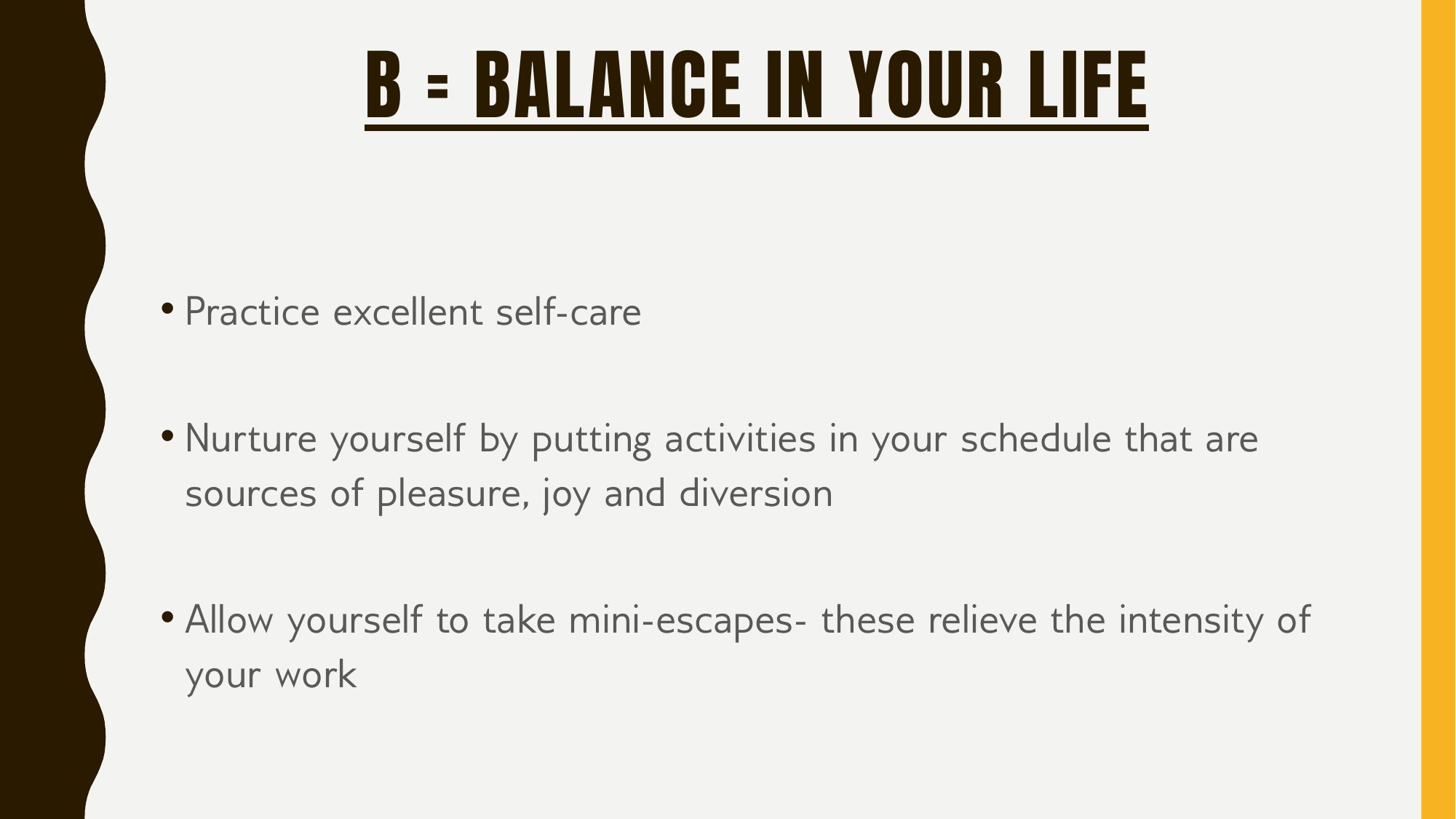

# B = Balance In Your Life
Practice excellent self-care

Nurture yourself by putting activities in your schedule that are sources of pleasure, joy and diversion

Allow yourself to take mini-escapes- these relieve the intensity of your work